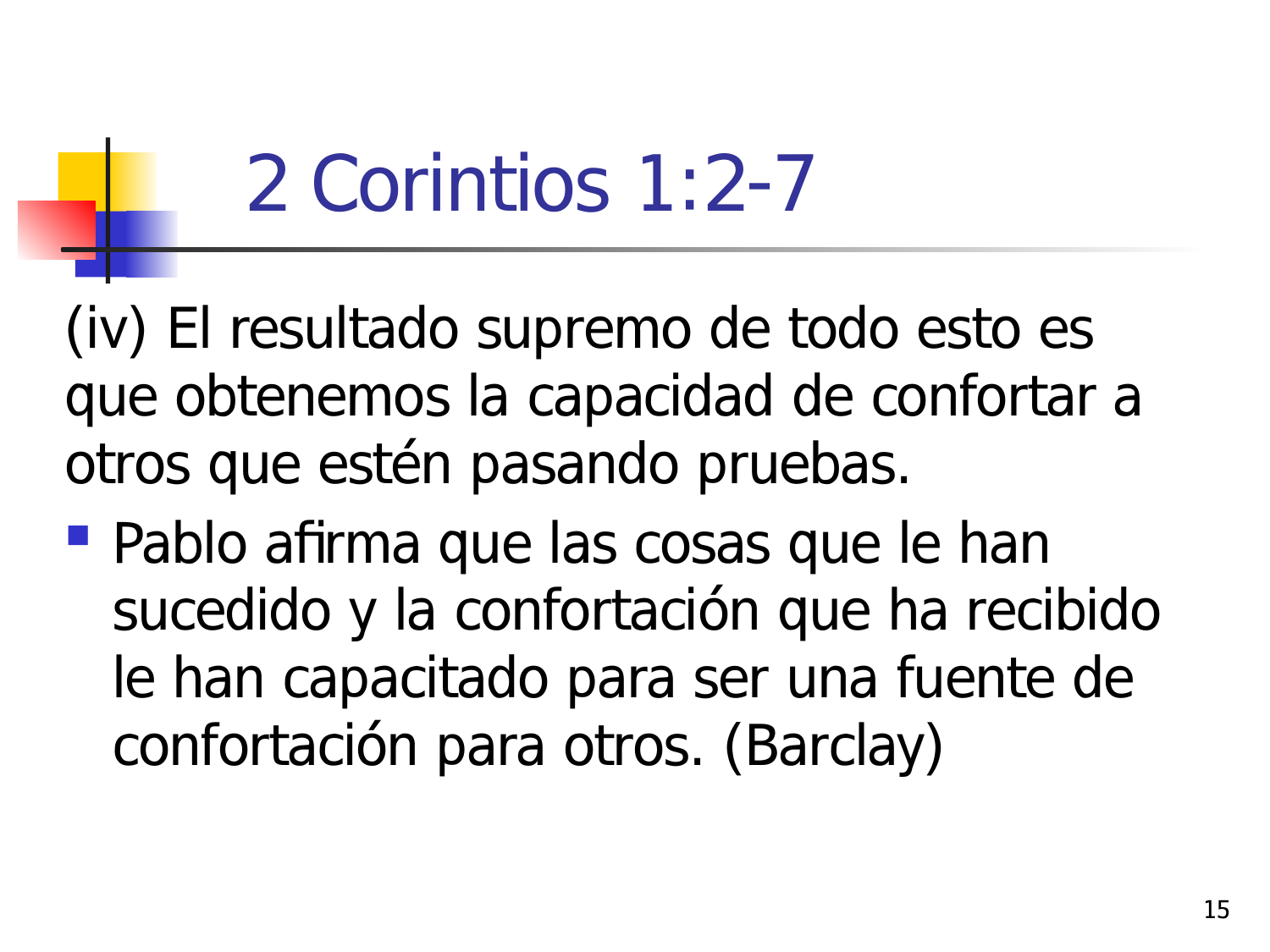

# 2 Corintios 1:2-7
(iv) El resultado supremo de todo esto es que obtenemos la capacidad de confortar a otros que estén pasando pruebas.
Pablo afirma que las cosas que le han sucedido y la confortación que ha recibido le han capacitado para ser una fuente de confortación para otros. (Barclay)

15